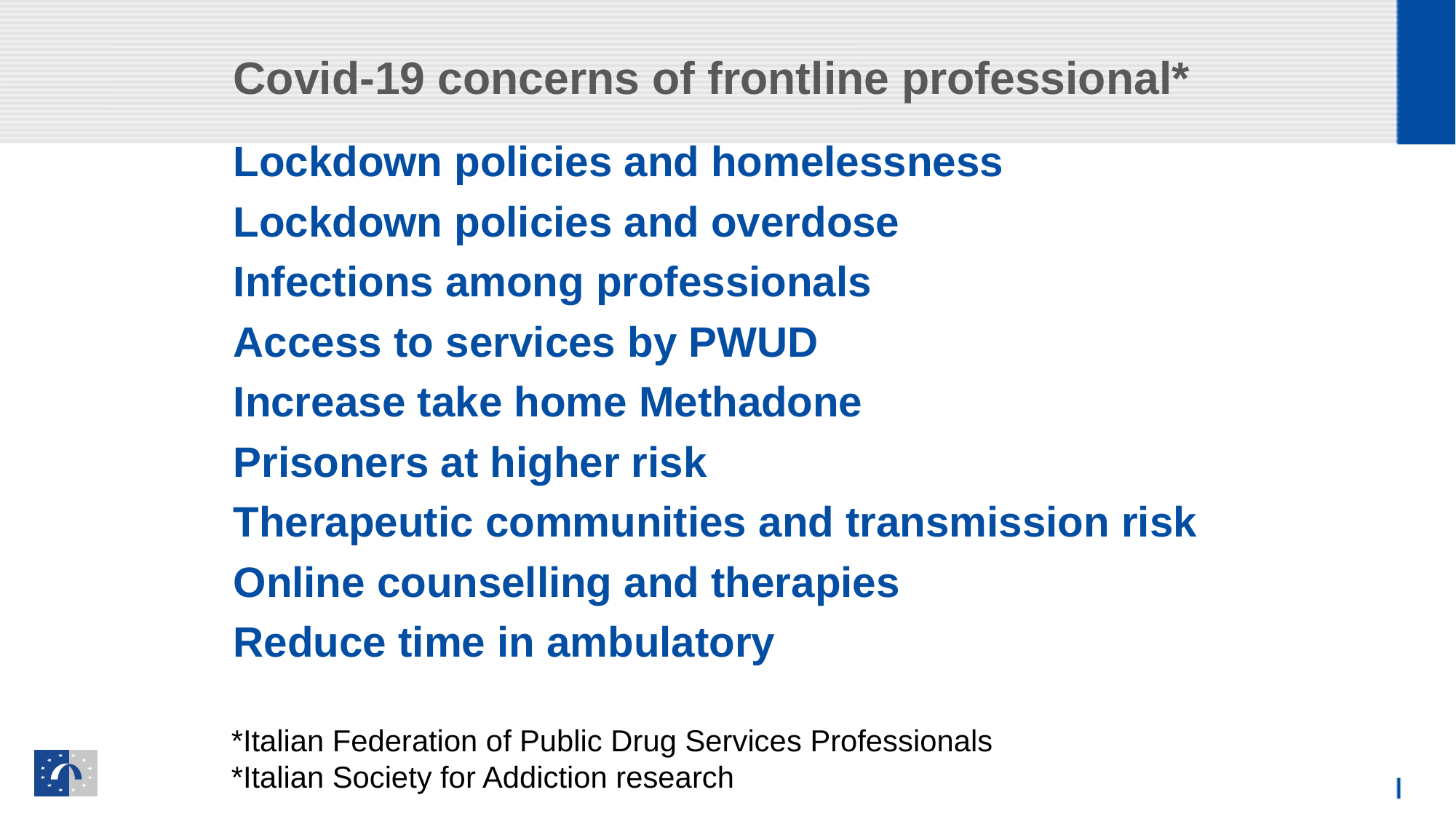

# Covid-19 concerns of frontline professional*
Lockdown policies and homelessness
Lockdown policies and overdose
Infections among professionals
Access to services by PWUD
Increase take home Methadone
Prisoners at higher risk
Therapeutic communities and transmission risk
Online counselling and therapies
Reduce time in ambulatory

*Italian Federation of Public Drug Services Professionals
*Italian Society for Addiction research